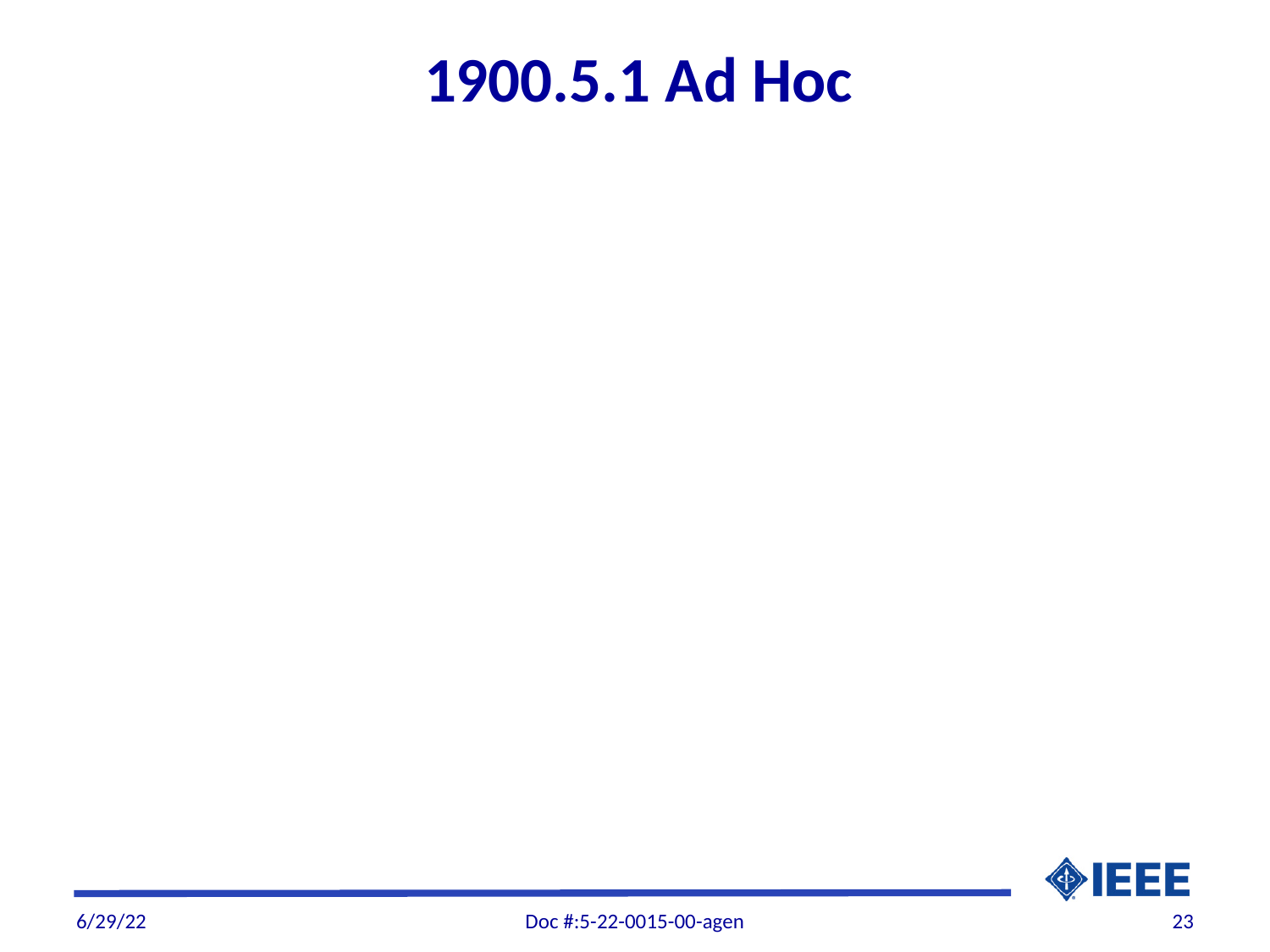

# 1900.5.1 Ad Hoc

6/29/22
Doc #:5-22-0015-00-agen
23